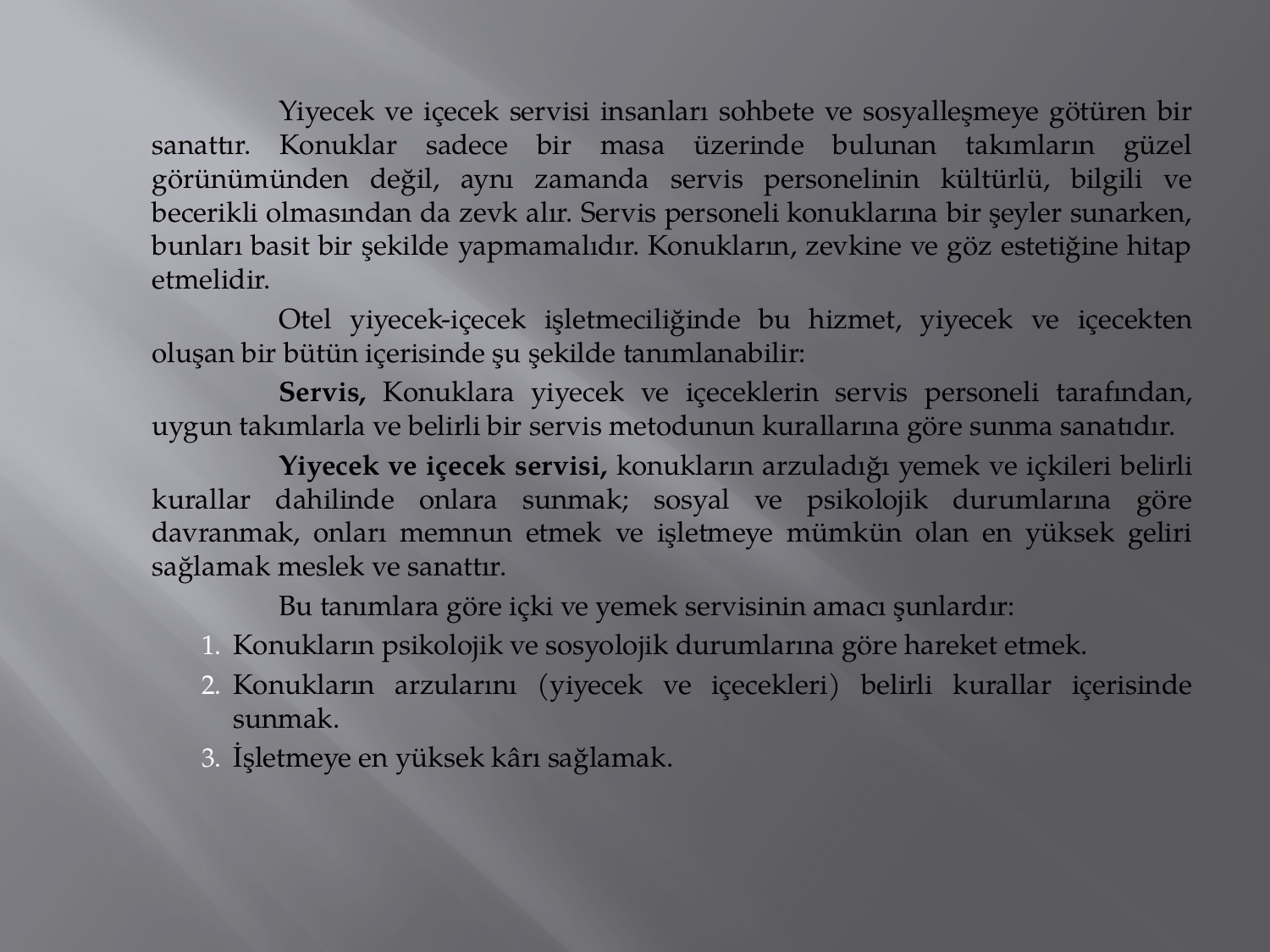

Yiyecek ve içecek servisi insanları sohbete ve sosyalleşmeye götüren bir sanattır. Konuklar sadece bir masa üzerinde bulunan takımların güzel görünümünden değil, aynı zamanda servis personelinin kültürlü, bilgili ve becerikli olmasından da zevk alır. Servis personeli konuklarına bir şeyler sunarken, bunları basit bir şekilde yapmamalıdır. Konukların, zevkine ve göz estetiğine hitap etmelidir.
		Otel yiyecek-içecek işletmeciliğinde bu hizmet, yiyecek ve içecekten oluşan bir bütün içerisinde şu şekilde tanımlanabilir:
		Servis, Konuklara yiyecek ve içeceklerin servis personeli tarafından, uygun takımlarla ve belirli bir servis metodunun kurallarına göre sunma sanatıdır.
		Yiyecek ve içecek servisi, konukların arzuladığı yemek ve içkileri belirli kurallar dahilinde onlara sunmak; sosyal ve psikolojik durumlarına göre davranmak, onları memnun etmek ve işletmeye mümkün olan en yüksek geliri sağlamak meslek ve sanattır.
		Bu tanımlara göre içki ve yemek servisinin amacı şunlardır:
Konukların psikolojik ve sosyolojik durumlarına göre hareket etmek.
Konukların arzularını (yiyecek ve içecekleri) belirli kurallar içerisinde sunmak.
İşletmeye en yüksek kârı sağlamak.